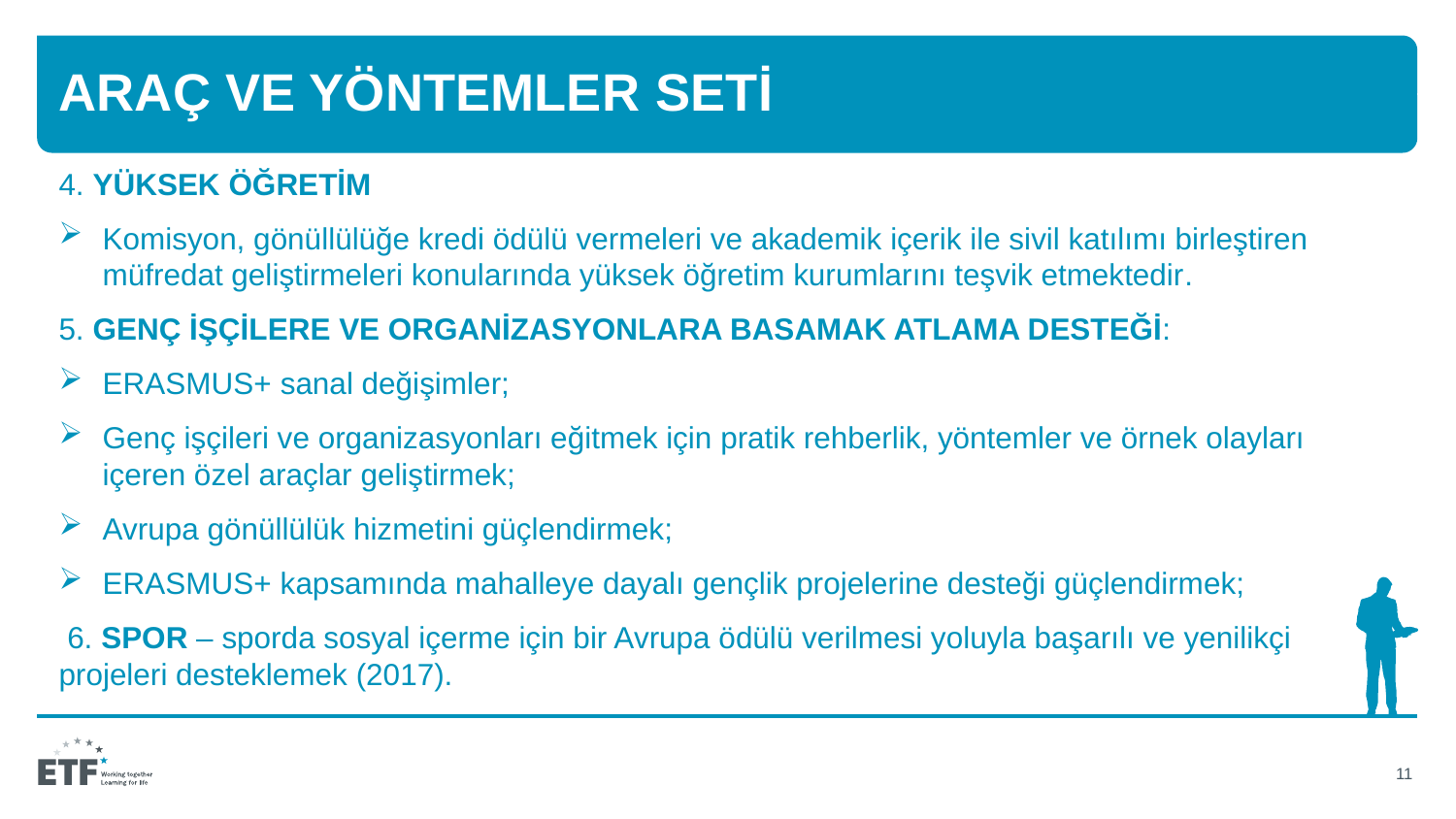

# ARAÇ VE YÖNTEMLER SETİ
4. YÜKSEK ÖĞRETİM
Komisyon, gönüllülüğe kredi ödülü vermeleri ve akademik içerik ile sivil katılımı birleştiren müfredat geliştirmeleri konularında yüksek öğretim kurumlarını teşvik etmektedir.
5. GENÇ İŞÇİLERE VE ORGANİZASYONLARA BASAMAK ATLAMA DESTEĞİ:
ERASMUS+ sanal değişimler;
Genç işçileri ve organizasyonları eğitmek için pratik rehberlik, yöntemler ve örnek olayları içeren özel araçlar geliştirmek;
Avrupa gönüllülük hizmetini güçlendirmek;
ERASMUS+ kapsamında mahalleye dayalı gençlik projelerine desteği güçlendirmek;
 6. SPOR – sporda sosyal içerme için bir Avrupa ödülü verilmesi yoluyla başarılı ve yenilikçi projeleri desteklemek (2017).

11